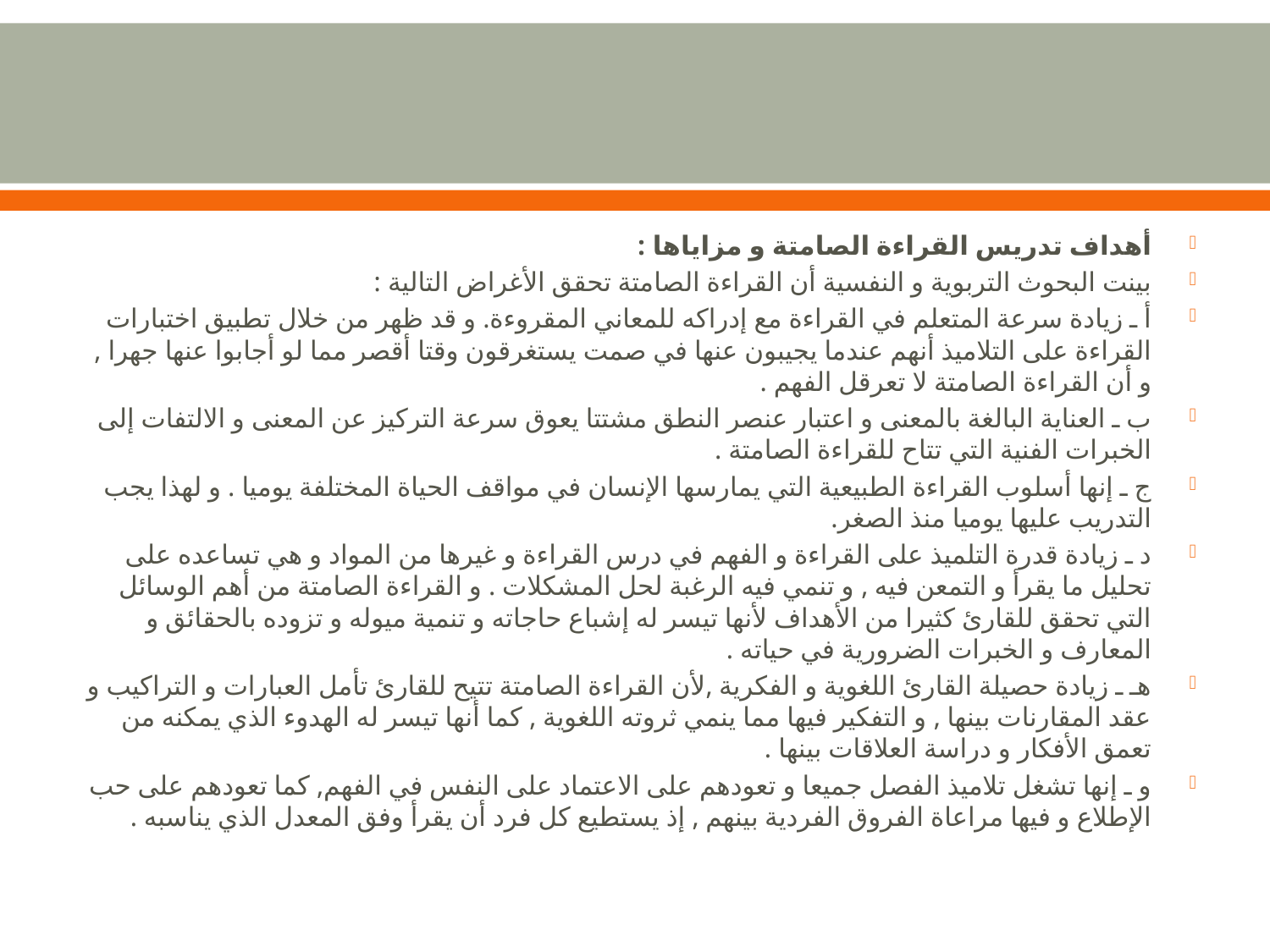

أهداف تدريس القراءة الصامتة و مزاياها :
بينت البحوث التربوية و النفسية أن القراءة الصامتة تحقق الأغراض التالية :
أ ـ زيادة سرعة المتعلم في القراءة مع إدراكه للمعاني المقروءة. و قد ظهر من خلال تطبيق اختبارات القراءة على التلاميذ أنهم عندما يجيبون عنها في صمت يستغرقون وقتا أقصر مما لو أجابوا عنها جهرا , و أن القراءة الصامتة لا تعرقل الفهم .
ب ـ العناية البالغة بالمعنى و اعتبار عنصر النطق مشتتا يعوق سرعة التركيز عن المعنى و الالتفات إلى الخبرات الفنية التي تتاح للقراءة الصامتة .
ج ـ إنها أسلوب القراءة الطبيعية التي يمارسها الإنسان في مواقف الحياة المختلفة يوميا . و لهذا يجب التدريب عليها يوميا منذ الصغر.
د ـ زيادة قدرة التلميذ على القراءة و الفهم في درس القراءة و غيرها من المواد و هي تساعده على تحليل ما يقرأ و التمعن فيه , و تنمي فيه الرغبة لحل المشكلات . و القراءة الصامتة من أهم الوسائل التي تحقق للقارئ كثيرا من الأهداف لأنها تيسر له إشباع حاجاته و تنمية ميوله و تزوده بالحقائق و المعارف و الخبرات الضرورية في حياته .
هـ ـ زيادة حصيلة القارئ اللغوية و الفكرية ,لأن القراءة الصامتة تتيح للقارئ تأمل العبارات و التراكيب و عقد المقارنات بينها , و التفكير فيها مما ينمي ثروته اللغوية , كما أنها تيسر له الهدوء الذي يمكنه من تعمق الأفكار و دراسة العلاقات بينها .
و ـ إنها تشغل تلاميذ الفصل جميعا و تعودهم على الاعتماد على النفس في الفهم, كما تعودهم على حب الإطلاع و فيها مراعاة الفروق الفردية بينهم , إذ يستطيع كل فرد أن يقرأ وفق المعدل الذي يناسبه .